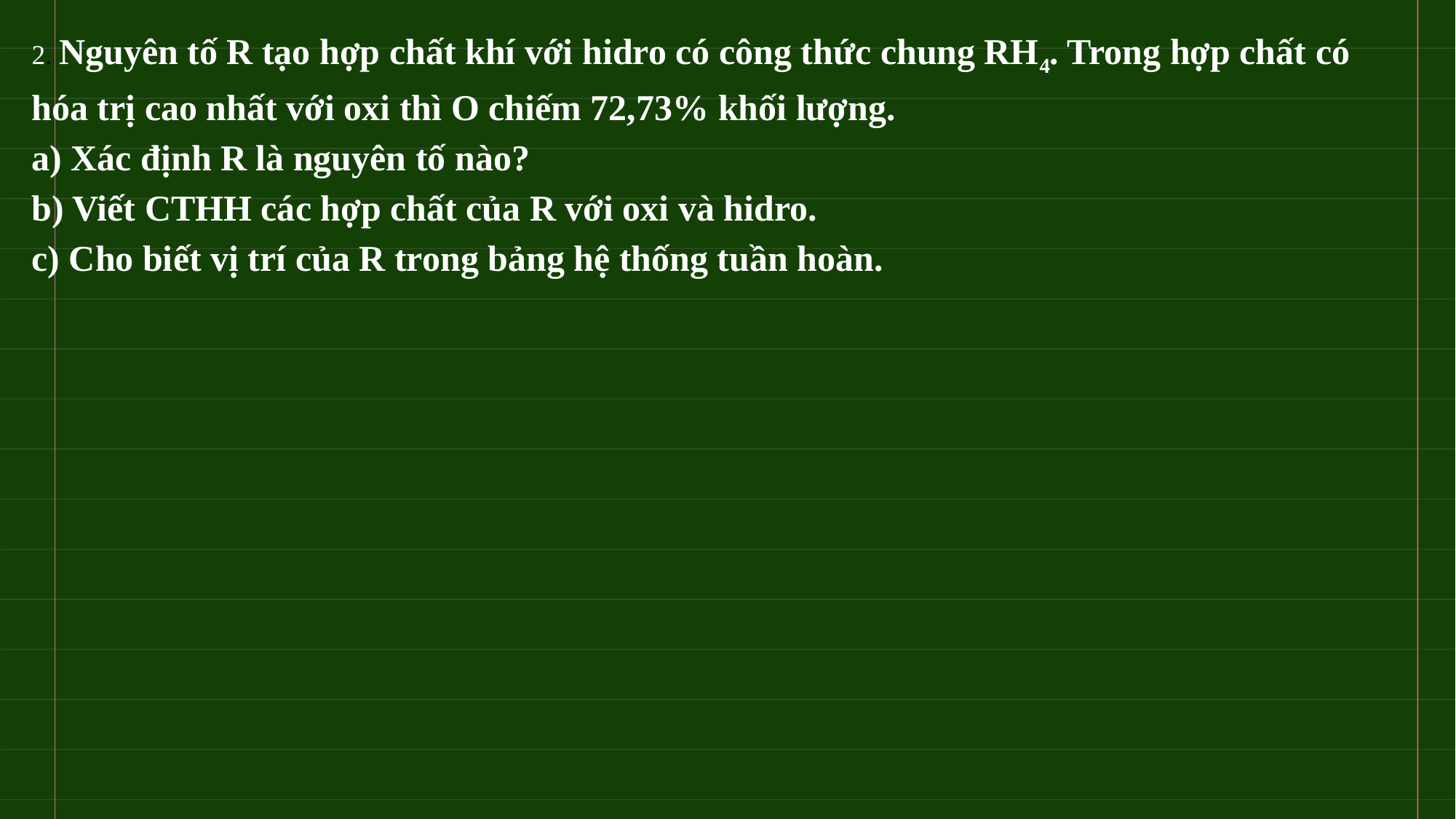

2. Nguyên tố R tạo hợp chất khí với hidro có công thức chung RH4. Trong hợp chất có hóa trị cao nhất với oxi thì O chiếm 72,73% khối lượng.
a) Xác định R là nguyên tố nào?
b) Viết CTHH các hợp chất của R với oxi và hidro.
c) Cho biết vị trí của R trong bảng hệ thống tuần hoàn.
#